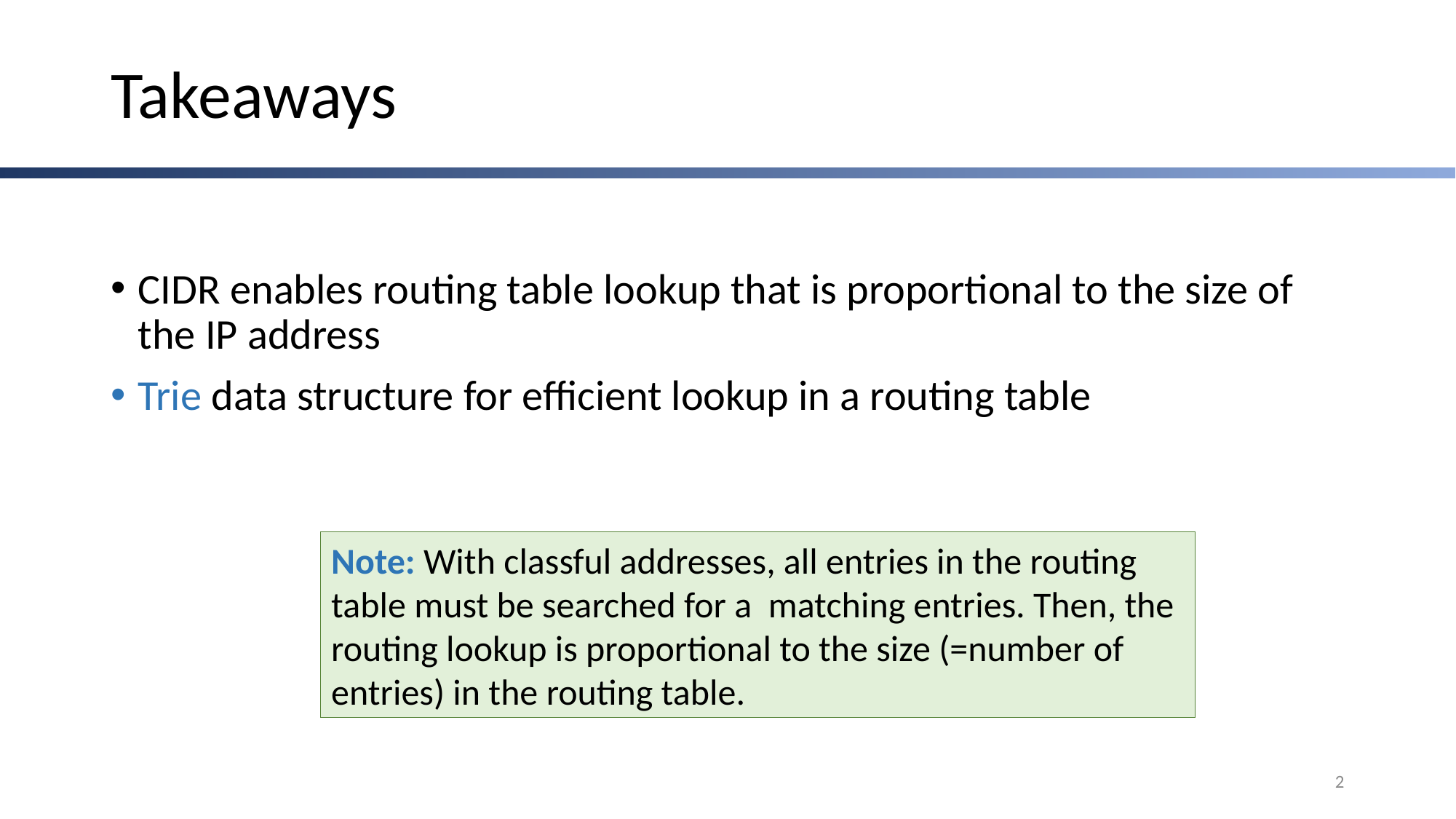

# Takeaways

CIDR enables routing table lookup that is proportional to the size of the IP address
Trie data structure for efficient lookup in a routing table

Note: With classful addresses, all entries in the routing table must be searched for a  matching entries. Then, the routing lookup is proportional to the size (=number of entries) in the routing table.
2